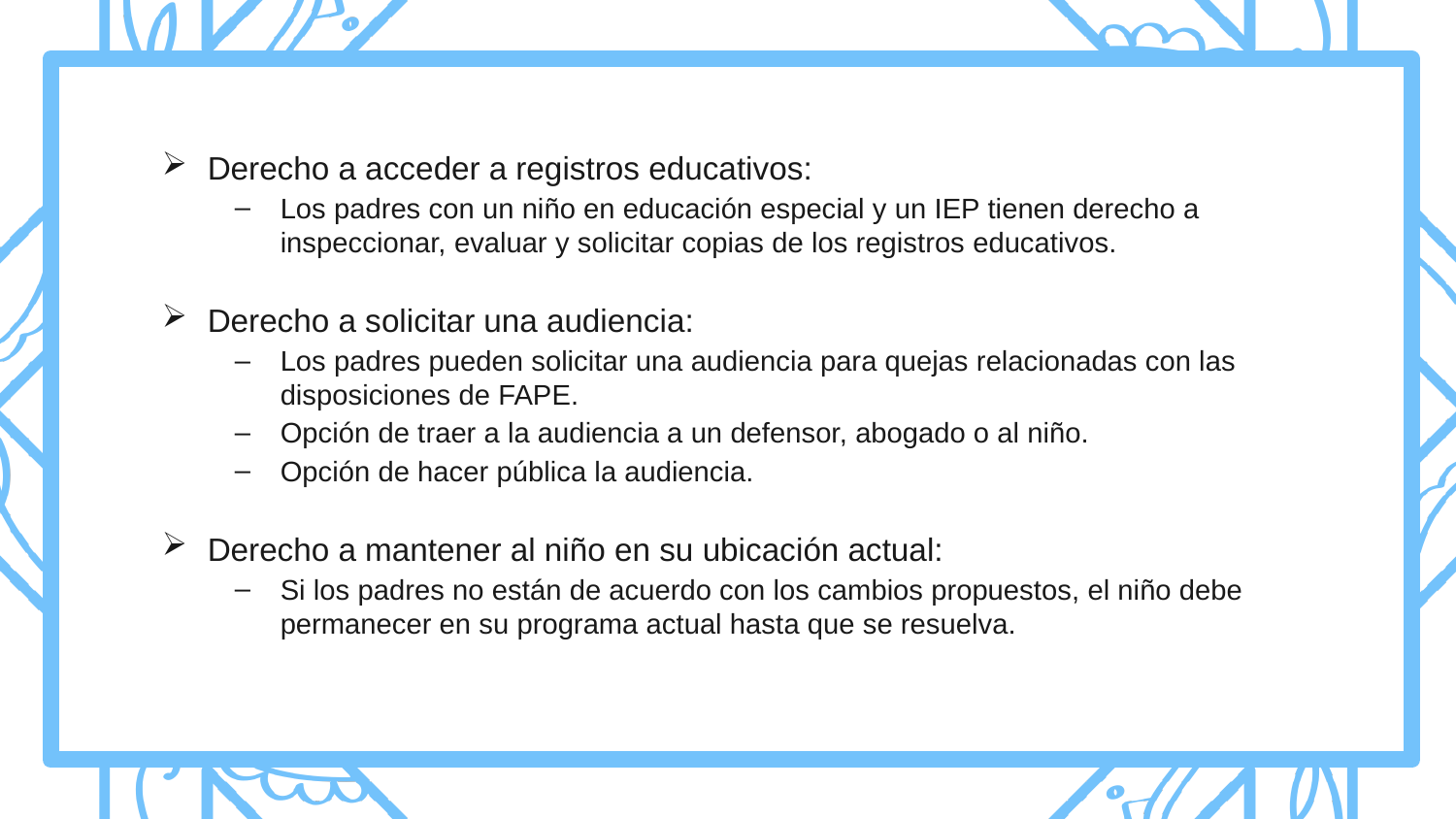

# Derechos de los padres en la reunión del IEP

Derecho a acceder a registros educativos:
Los padres con un niño en educación especial y un IEP tienen derecho a inspeccionar, evaluar y solicitar copias de los registros educativos.

Derecho a solicitar una audiencia:
Los padres pueden solicitar una audiencia para quejas relacionadas con las disposiciones de FAPE.
Opción de traer a la audiencia a un defensor, abogado o al niño.
Opción de hacer pública la audiencia.

Derecho a mantener al niño en su ubicación actual:
Si los padres no están de acuerdo con los cambios propuestos, el niño debe permanecer en su programa actual hasta que se resuelva.